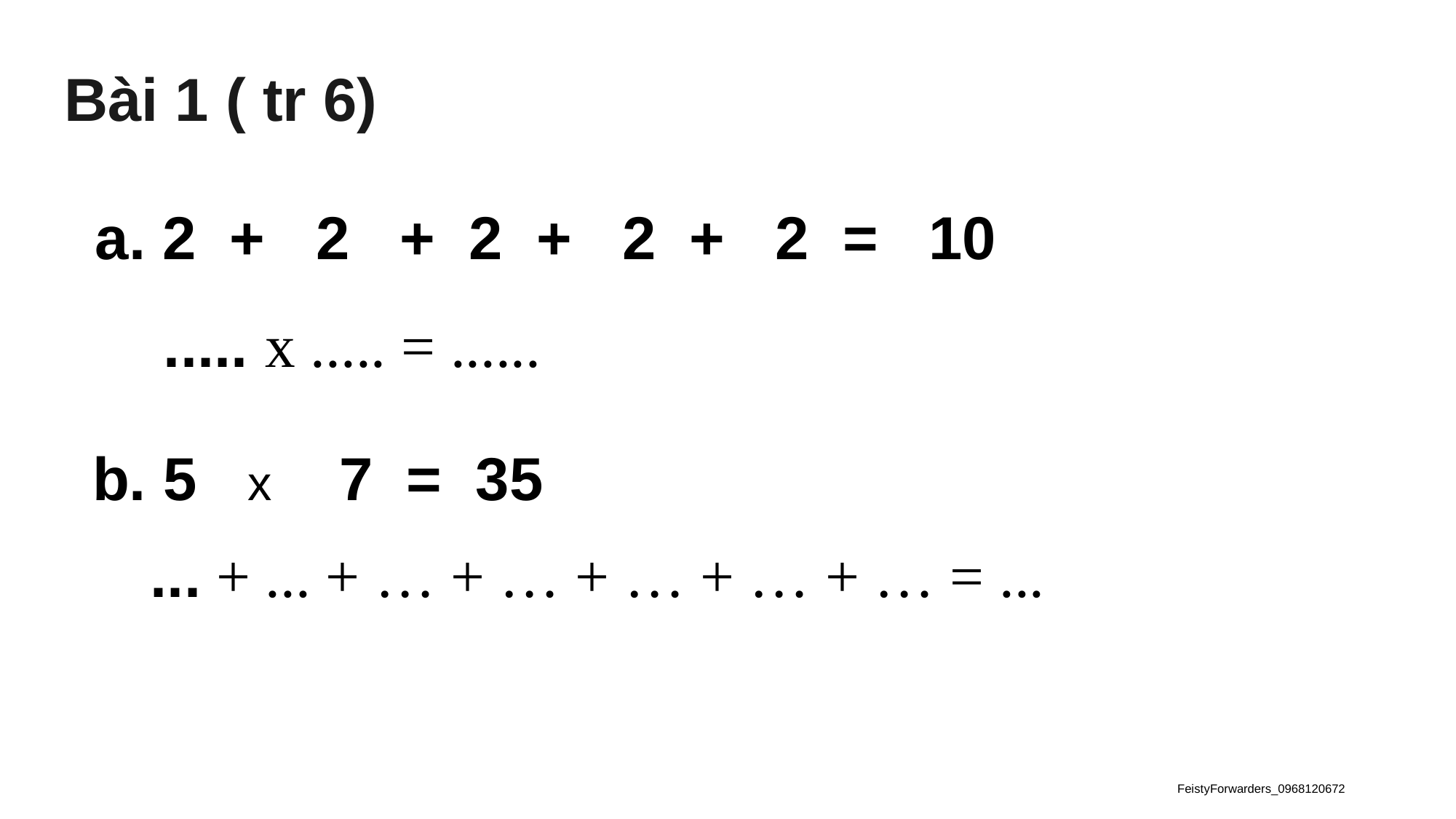

Bài 1 ( tr 6)
a. 2  +   2   +  2  +   2  +   2  =   10
..... x ..... = ......
b. 5   x    7  =  35
... + ... + … + … + … + … + … = ...